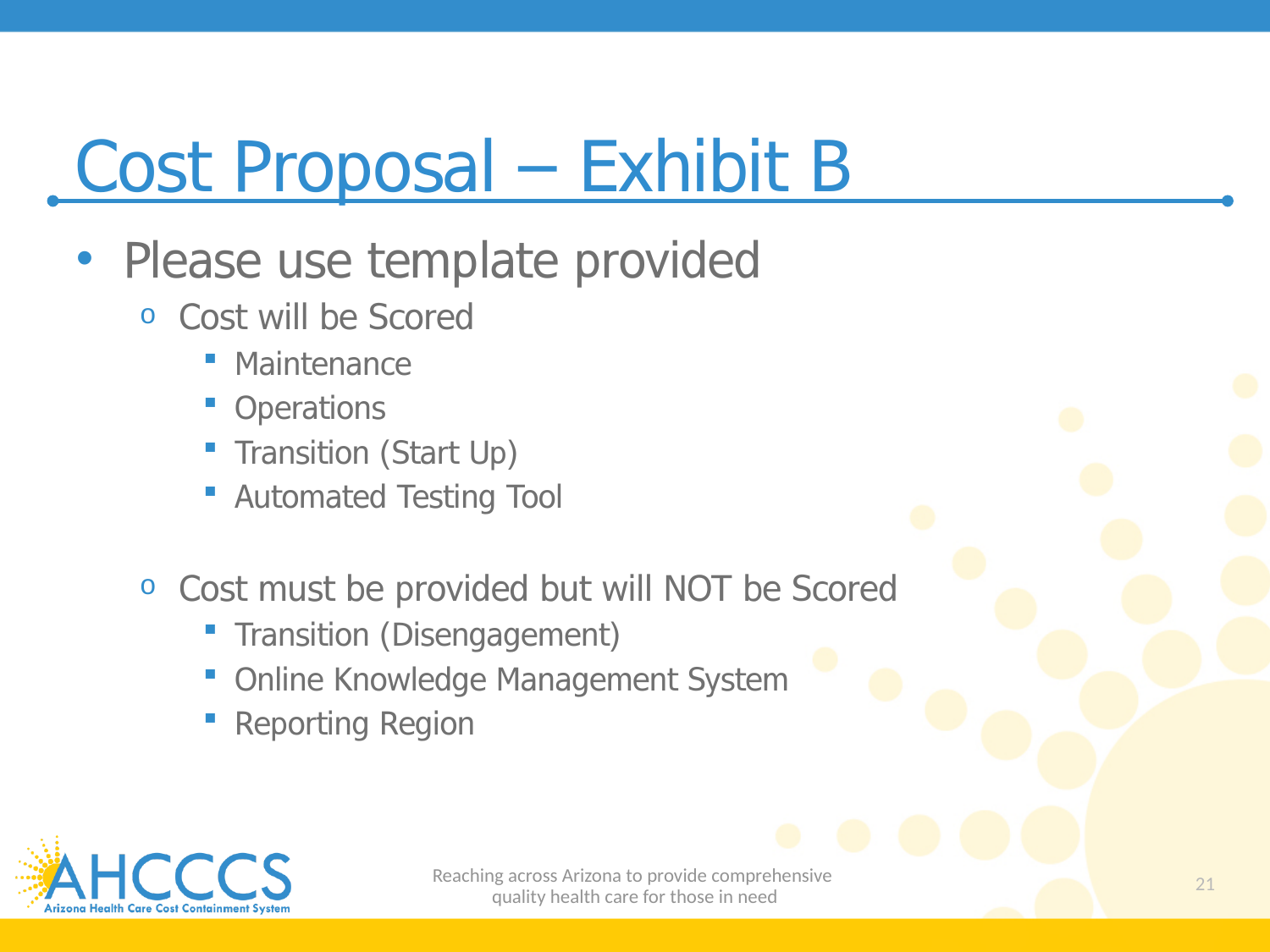

# Cost Proposal – Exhibit B
Please use template provided
Cost will be Scored
Maintenance
Operations
Transition (Start Up)
Automated Testing Tool

Cost must be provided but will NOT be Scored
Transition (Disengagement)
Online Knowledge Management System
Reporting Region

Reaching across Arizona to provide comprehensive
quality health care for those in need
21